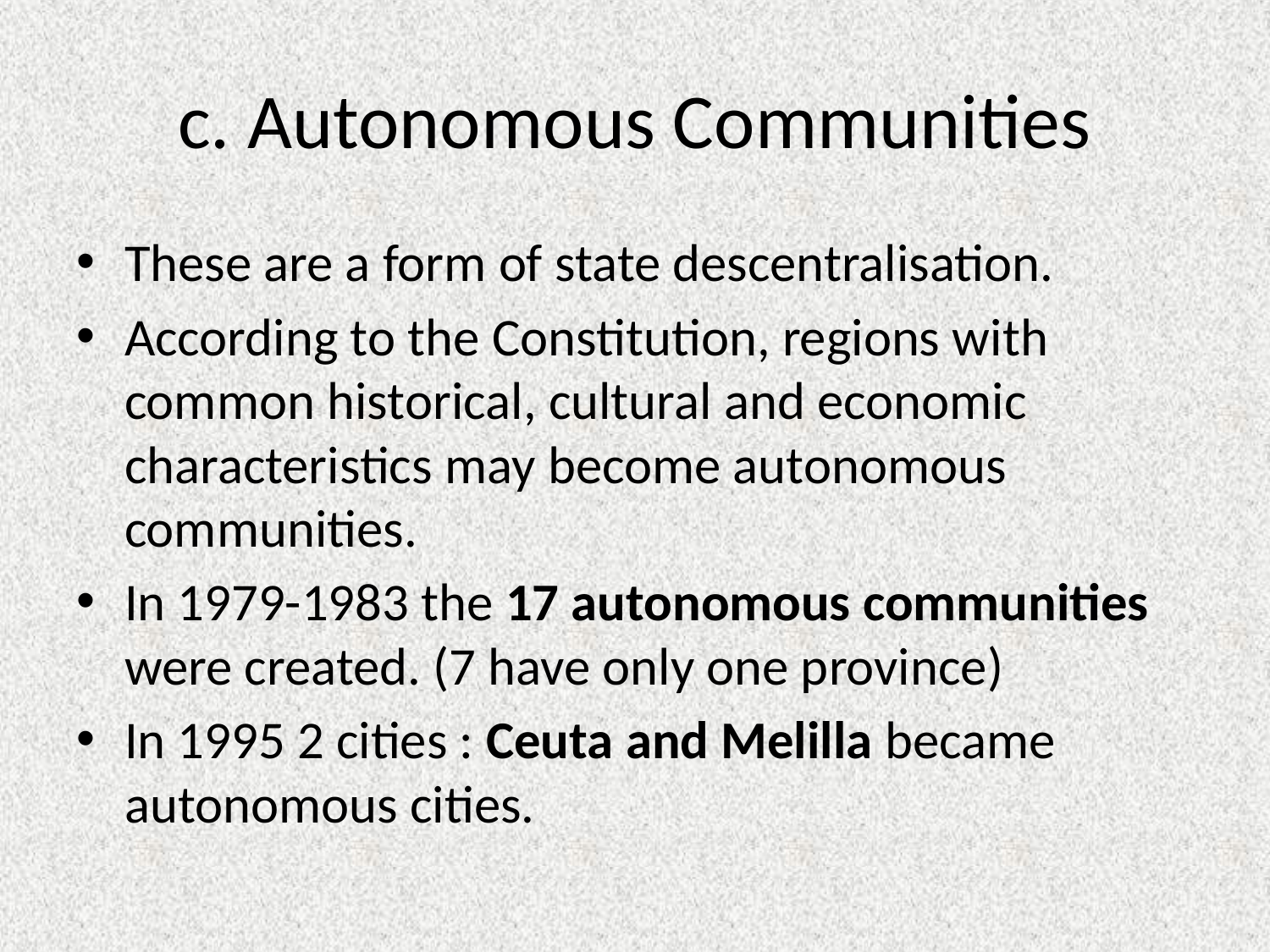

# c. Autonomous Communities
These are a form of state descentralisation.
According to the Constitution, regions with common historical, cultural and economic characteristics may become autonomous communities.
In 1979-1983 the 17 autonomous communities were created. (7 have only one province)
In 1995 2 cities : Ceuta and Melilla became autonomous cities.